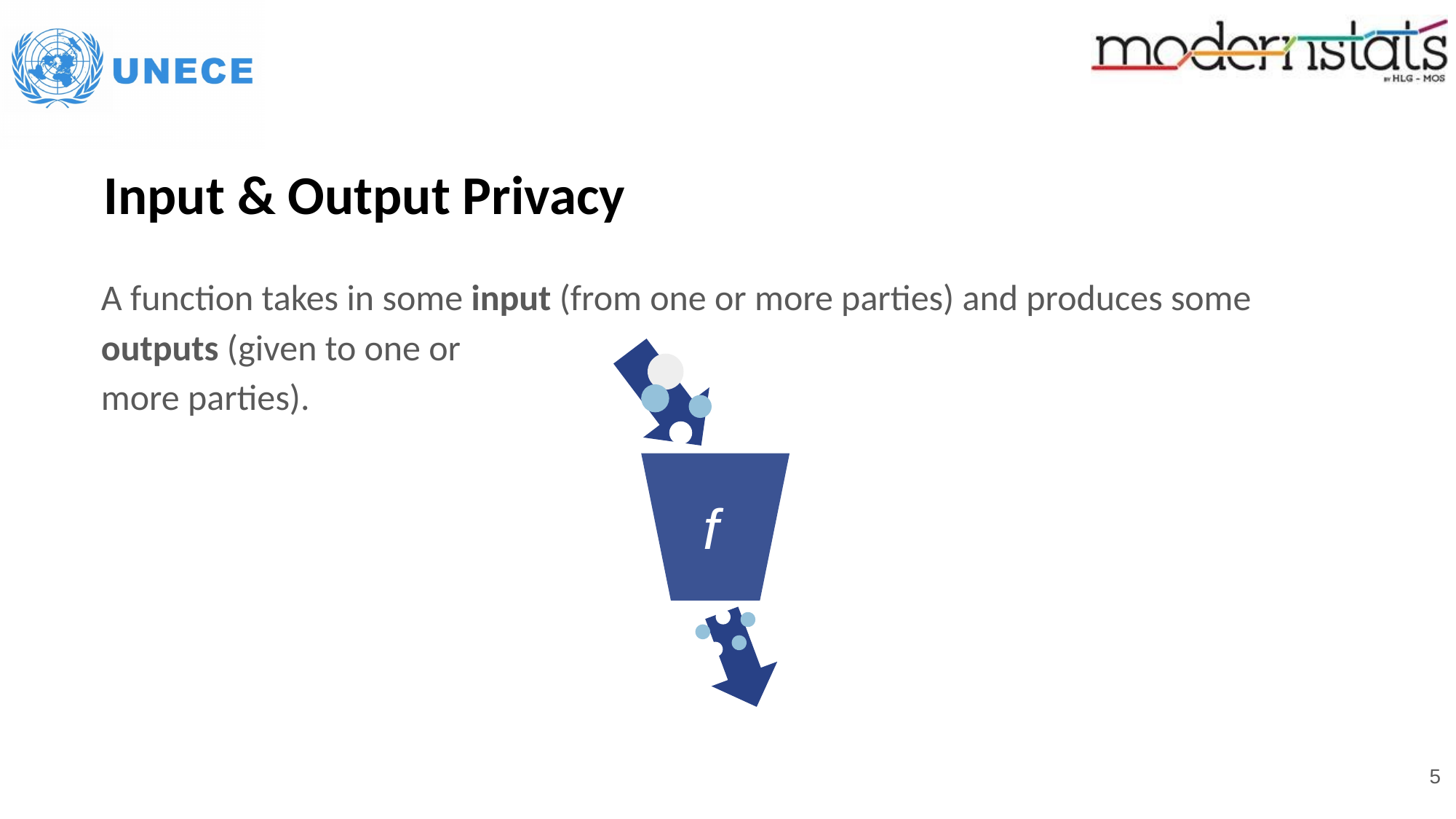

# Input & Output Privacy
A function takes in some input (from one or more parties) and produces some outputs (given to one or
more parties).

f

5